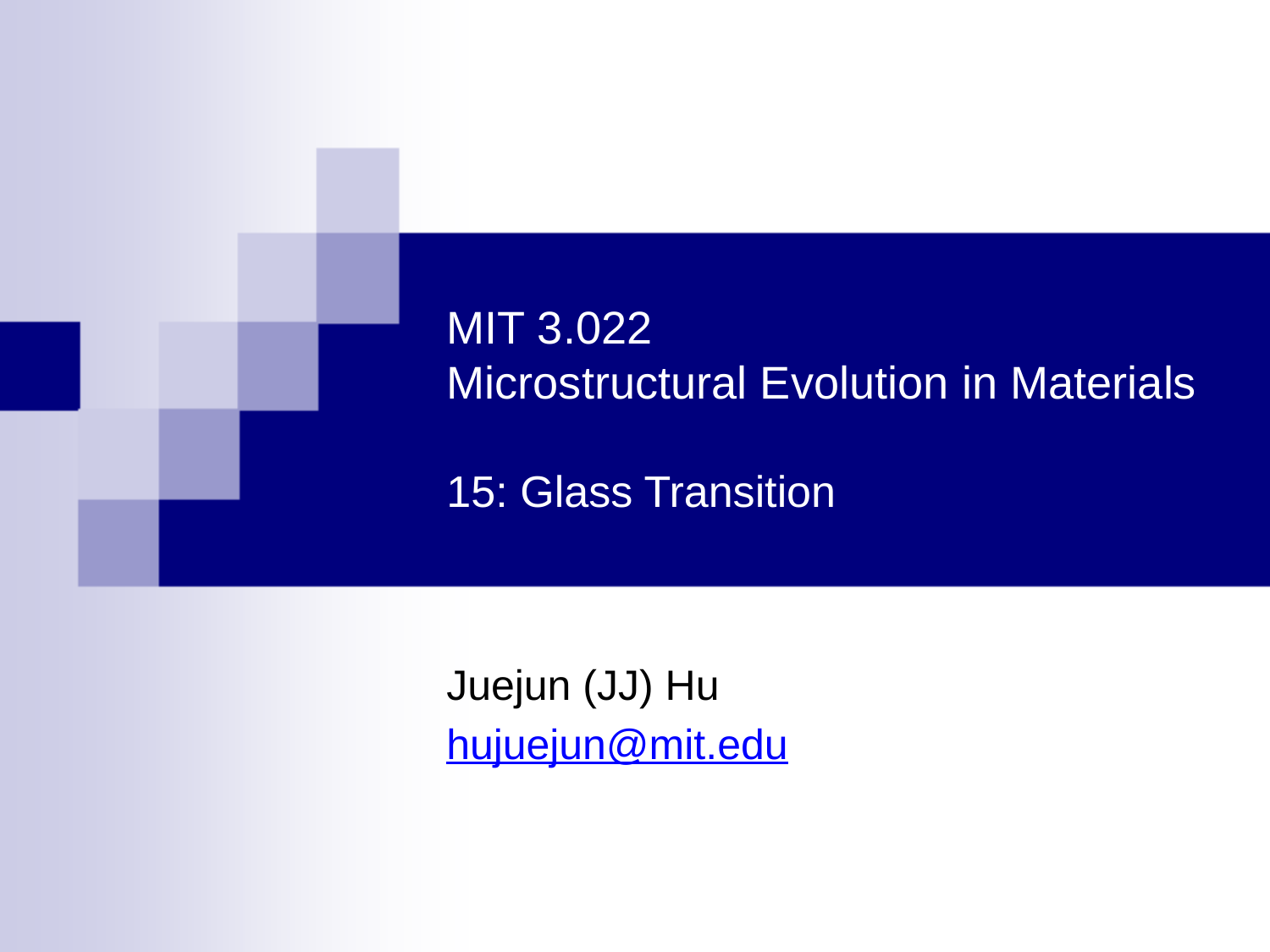

# MIT 3.022 Microstructural Evolution in Materials 15: Glass Transition

Juejun (JJ) Hu
hujuejun@mit.edu